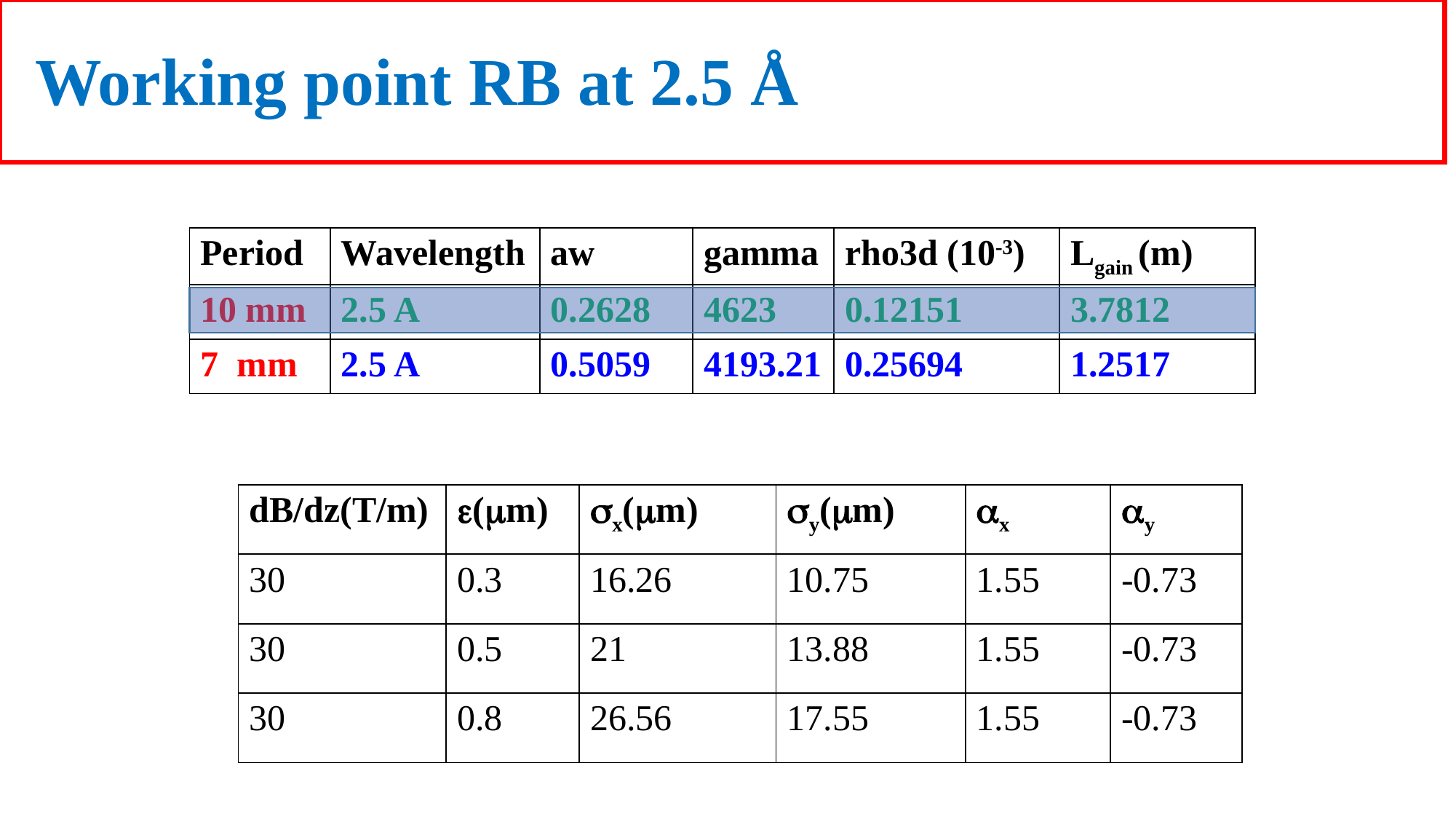

Working point RB at 2.5 Å
| Period | Wavelength | aw | gamma | rho3d (10-3) | Lgain (m) |
| --- | --- | --- | --- | --- | --- |
| 10 mm | 2.5 A | 0.2628 | 4623 | 0.12151 | 3.7812 |
| 7 mm | 2.5 A | 0.5059 | 4193.21 | 0.25694 | 1.2517 |

| dB/dz(T/m) | ε(μm) | σx(μm) | σy(μm) | αx | αy |
| --- | --- | --- | --- | --- | --- |
| 30 | 0.3 | 16.26 | 10.75 | 1.55 | -0.73 |
| 30 | 0.5 | 21 | 13.88 | 1.55 | -0.73 |
| 30 | 0.8 | 26.56 | 17.55 | 1.55 | -0.73 |